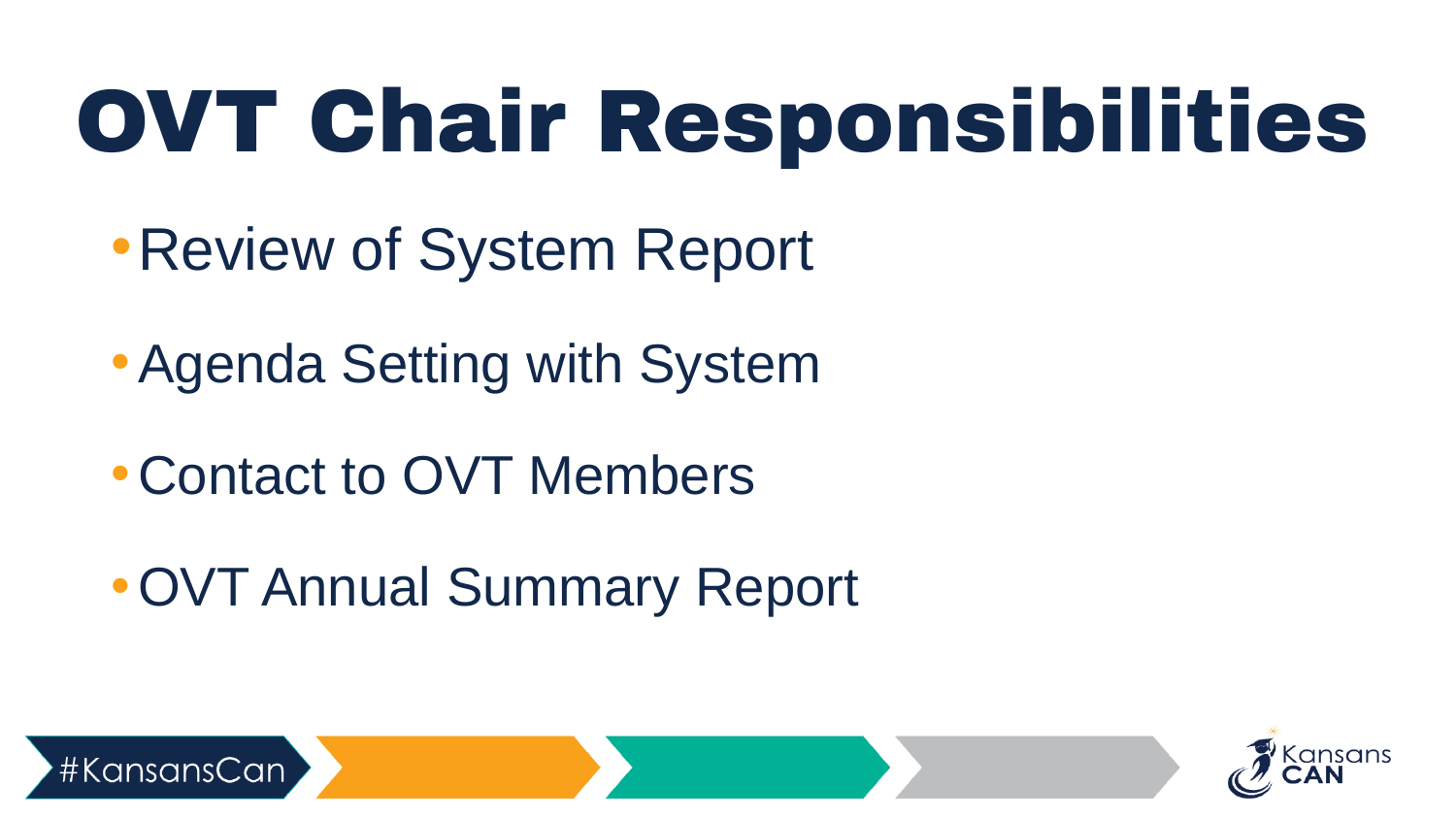

# OVT Chair Responsibilities
Review of System Report
Agenda Setting with System
Contact to OVT Members
OVT Annual Summary Report